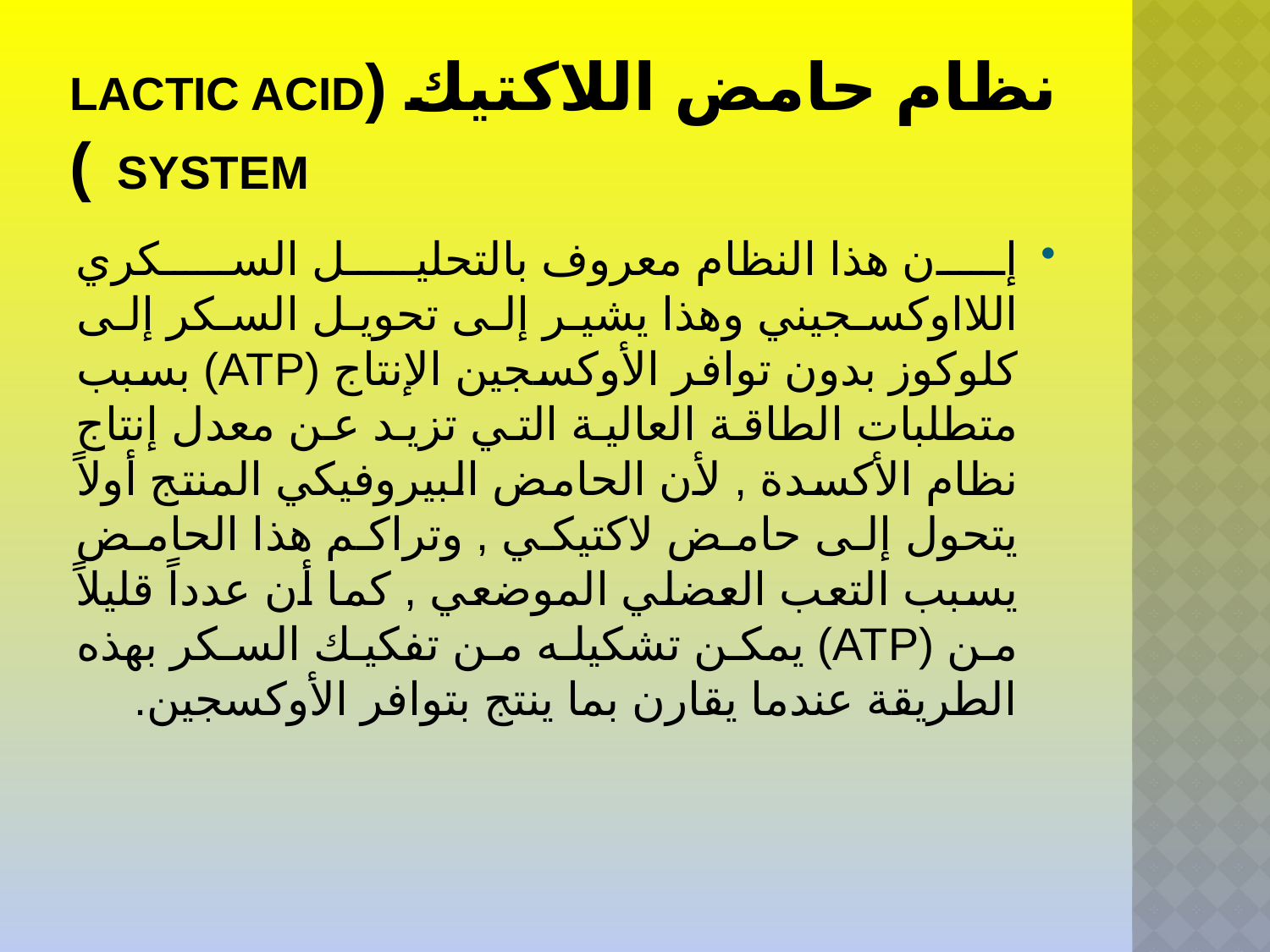

# نظام حامض اللاكتيك (Lactic Acid system  )
إن هذا النظام معروف بالتحليل السكري اللااوكسجيني وهذا يشير إلى تحويل السكر إلى كلوكوز بدون توافر الأوكسجين الإنتاج (ATP) بسبب متطلبات الطاقة العالية التي تزيد عن معدل إنتاج نظام الأكسدة , لأن الحامض البيروفيكي المنتج أولاً يتحول إلى حامض لاكتيكي , وتراكم هذا الحامض يسبب التعب العضلي الموضعي , كما أن عدداً قليلاً من (ATP) يمكن تشكيله من تفكيك السكر بهذه الطريقة عندما يقارن بما ينتج بتوافر الأوكسجين.